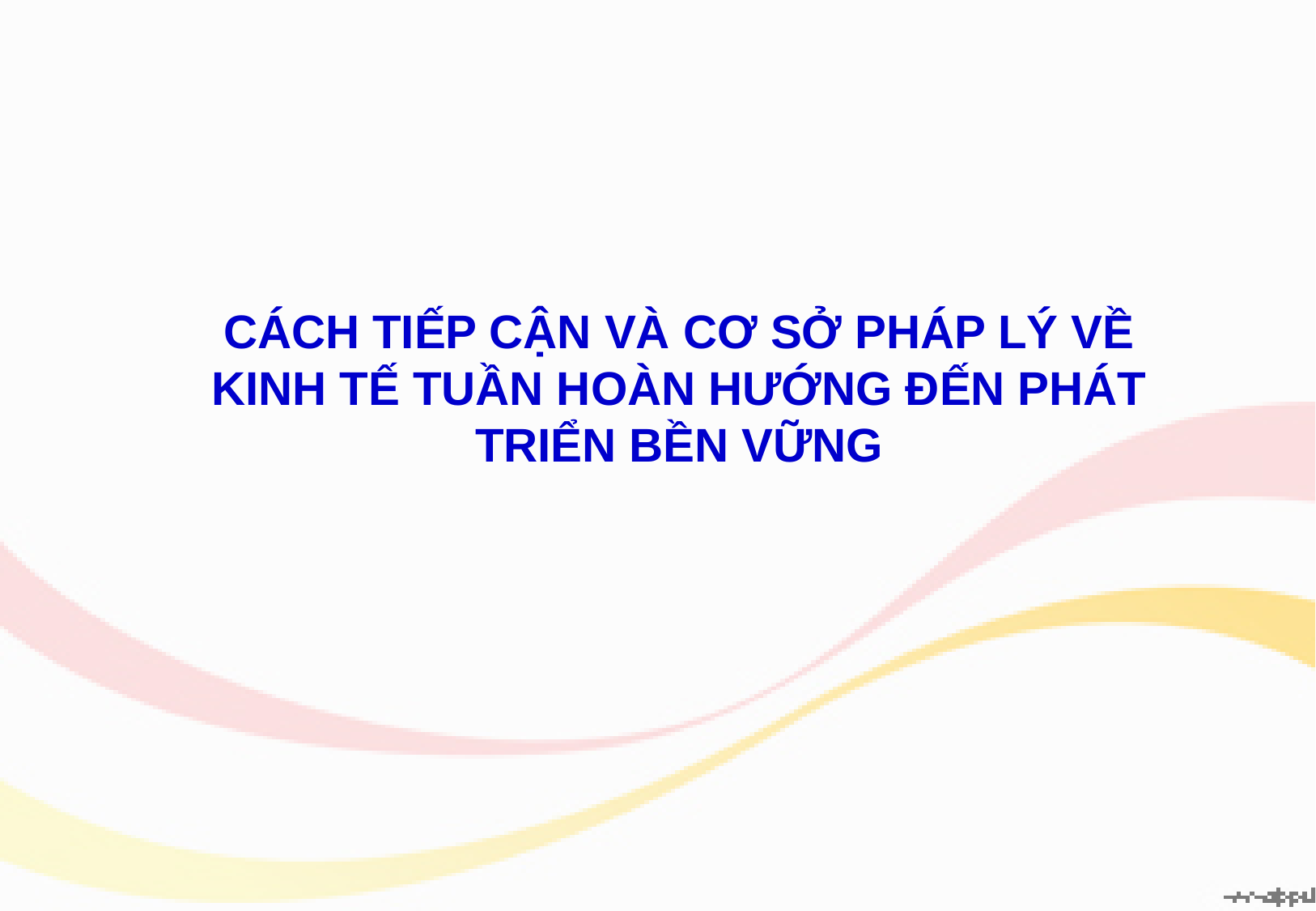

CÁCH TIẾP CẬN VÀ CƠ SỞ PHÁP LÝ VỀ KINH TẾ TUẦN HOÀN HƯỚNG ĐẾN PHÁT TRIỂN BỀN VỮNG